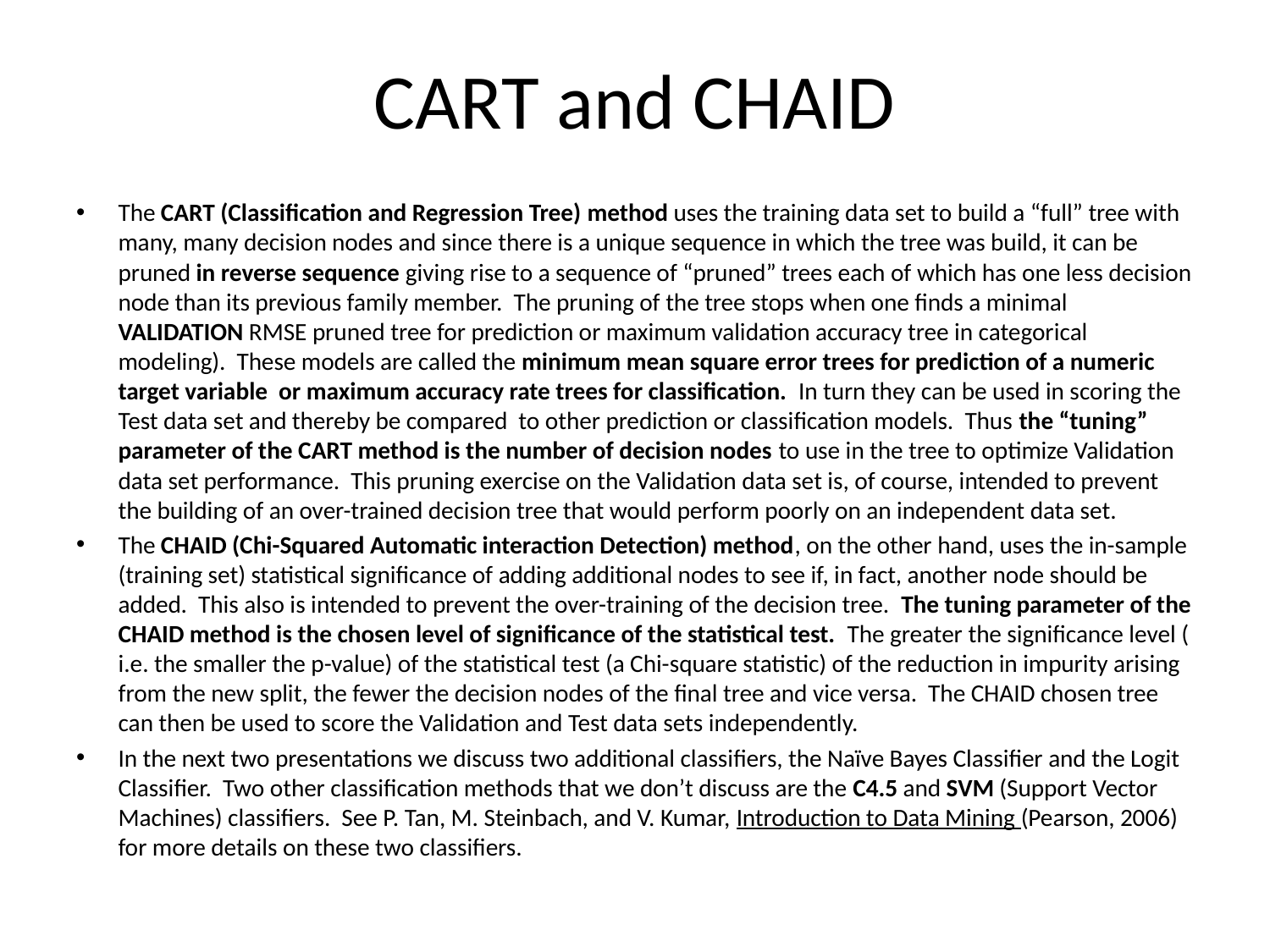

# CART and CHAID
The CART (Classification and Regression Tree) method uses the training data set to build a “full” tree with many, many decision nodes and since there is a unique sequence in which the tree was build, it can be pruned in reverse sequence giving rise to a sequence of “pruned” trees each of which has one less decision node than its previous family member.  The pruning of the tree stops when one finds a minimal VALIDATION RMSE pruned tree for prediction or maximum validation accuracy tree in categorical modeling).  These models are called the minimum mean square error trees for prediction of a numeric target variable  or maximum accuracy rate trees for classification.  In turn they can be used in scoring the Test data set and thereby be compared  to other prediction or classification models.  Thus the “tuning” parameter of the CART method is the number of decision nodes to use in the tree to optimize Validation data set performance.  This pruning exercise on the Validation data set is, of course, intended to prevent the building of an over-trained decision tree that would perform poorly on an independent data set.
The CHAID (Chi-Squared Automatic interaction Detection) method, on the other hand, uses the in-sample (training set) statistical significance of adding additional nodes to see if, in fact, another node should be added.  This also is intended to prevent the over-training of the decision tree.  The tuning parameter of the CHAID method is the chosen level of significance of the statistical test.  The greater the significance level ( i.e. the smaller the p-value) of the statistical test (a Chi-square statistic) of the reduction in impurity arising from the new split, the fewer the decision nodes of the final tree and vice versa.  The CHAID chosen tree can then be used to score the Validation and Test data sets independently.
In the next two presentations we discuss two additional classifiers, the Naïve Bayes Classifier and the Logit Classifier.  Two other classification methods that we don’t discuss are the C4.5 and SVM (Support Vector Machines) classifiers.  See P. Tan, M. Steinbach, and V. Kumar, Introduction to Data Mining (Pearson, 2006) for more details on these two classifiers.